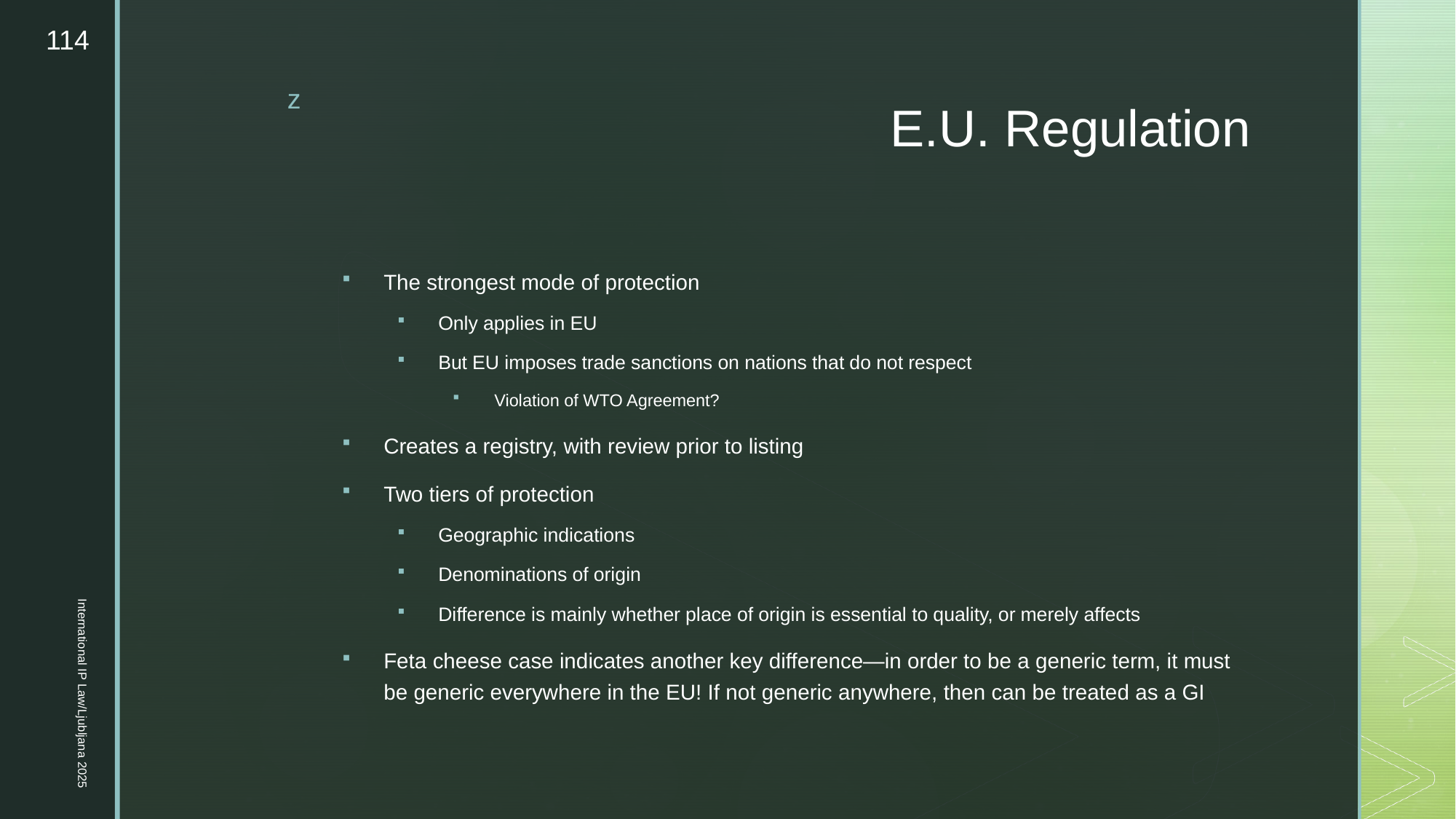

114
# E.U. Regulation
The strongest mode of protection
Only applies in EU
But EU imposes trade sanctions on nations that do not respect
Violation of WTO Agreement?
Creates a registry, with review prior to listing
Two tiers of protection
Geographic indications
Denominations of origin
Difference is mainly whether place of origin is essential to quality, or merely affects
Feta cheese case indicates another key difference—in order to be a generic term, it must be generic everywhere in the EU! If not generic anywhere, then can be treated as a GI
International IP Law/Ljubljana 2025